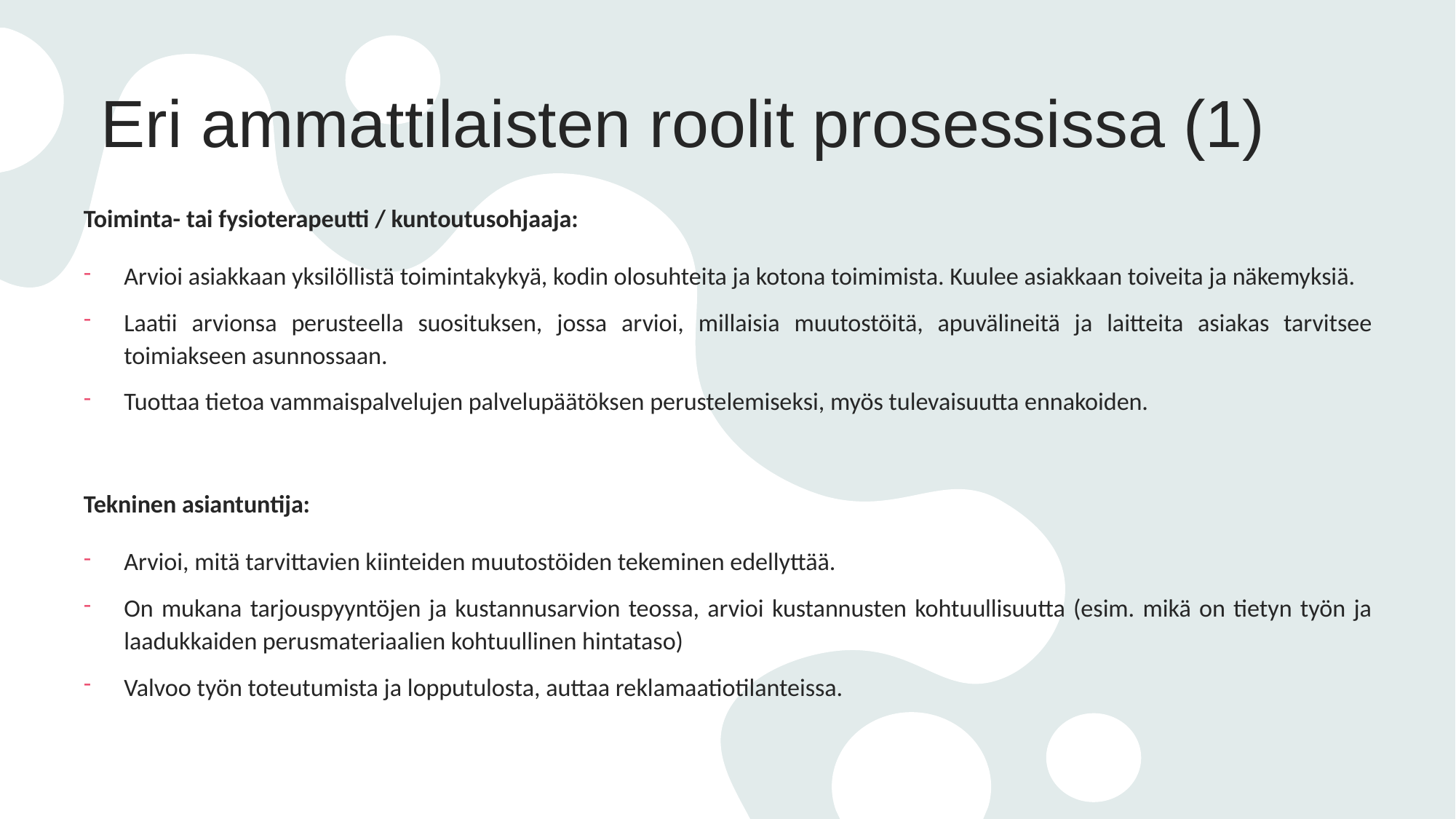

# Eri ammattilaisten roolit prosessissa (1)
Toiminta- tai fysioterapeutti / kuntoutusohjaaja:
Arvioi asiakkaan yksilöllistä toimintakykyä, kodin olosuhteita ja kotona toimimista. Kuulee asiakkaan toiveita ja näkemyksiä.
Laatii arvionsa perusteella suosituksen, jossa arvioi, millaisia muutostöitä, apuvälineitä ja laitteita asiakas tarvitsee toimiakseen asunnossaan.
Tuottaa tietoa vammaispalvelujen palvelupäätöksen perustelemiseksi, myös tulevaisuutta ennakoiden.

Tekninen asiantuntija:
Arvioi, mitä tarvittavien kiinteiden muutostöiden tekeminen edellyttää.
On mukana tarjouspyyntöjen ja kustannusarvion teossa, arvioi kustannusten kohtuullisuutta (esim. mikä on tietyn työn ja laadukkaiden perusmateriaalien kohtuullinen hintataso)
Valvoo työn toteutumista ja lopputulosta, auttaa reklamaatiotilanteissa.